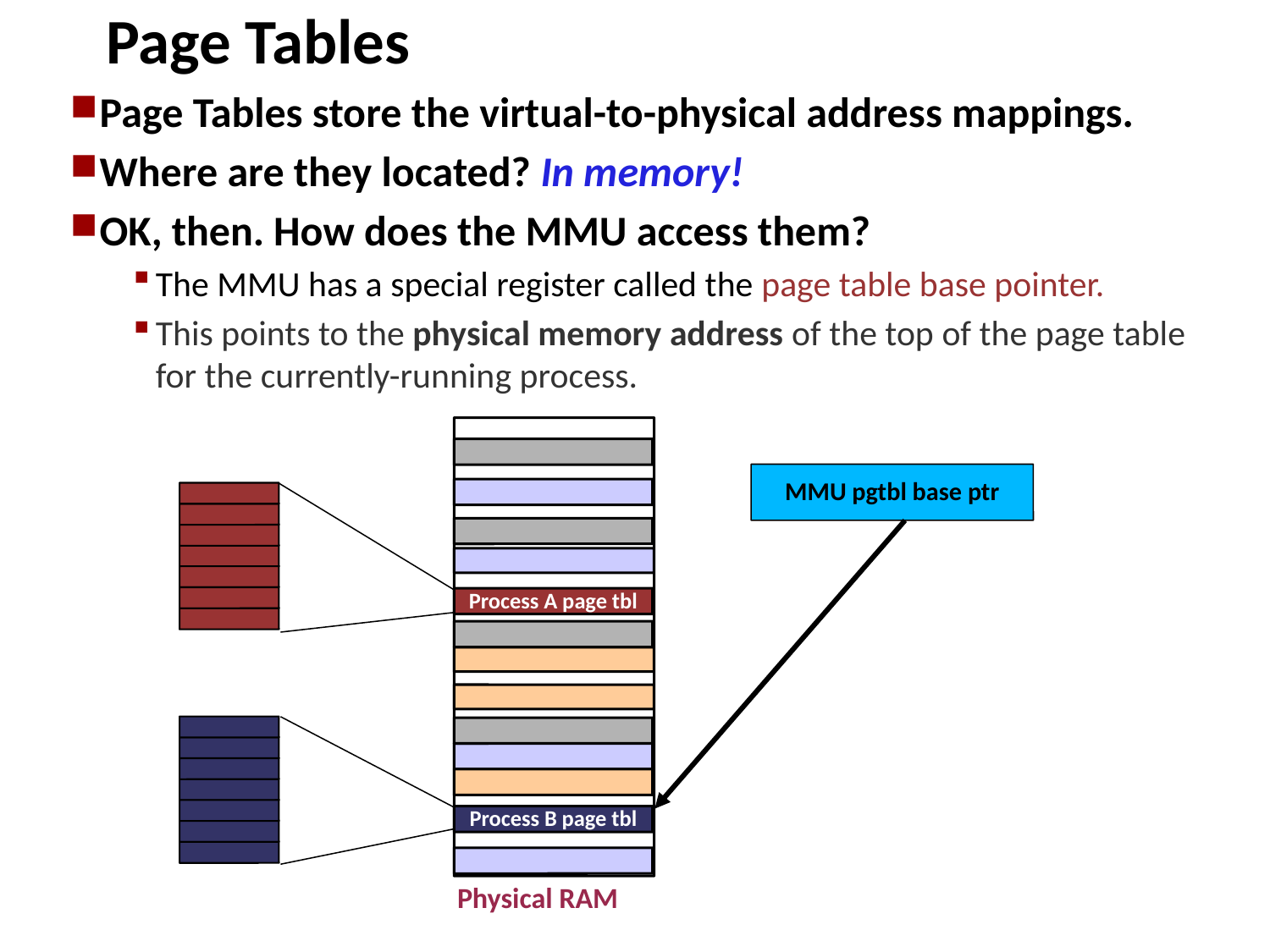

Page Tables
Page Tables store the virtual-to-physical address mappings.
Where are they located? In memory!
OK, then. How does the MMU access them?
The MMU has a special register called the page table base pointer.
This points to the physical memory address of the top of the page table
for the currently-running process.

Process A page tbl

Process B page tbl

MMU pgtbl base ptr

Physical RAM